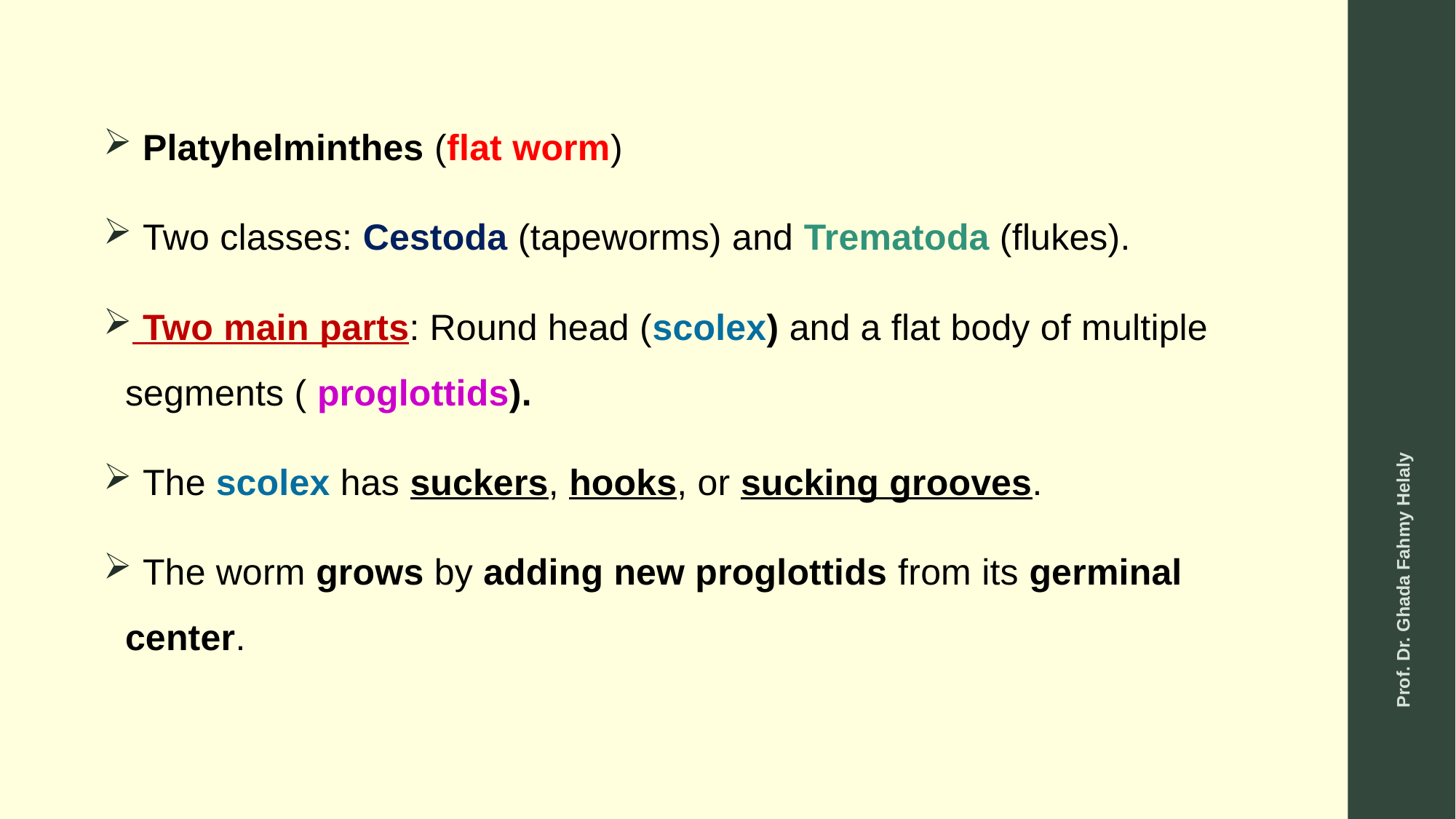

Platyhelminthes (flat worm)
 Two classes: Cestoda (tapeworms) and Trematoda (flukes).
 Two main parts: Round head (scolex) and a flat body of multiple segments ( proglottids).
 The scolex has suckers, hooks, or sucking grooves.
 The worm grows by adding new proglottids from its germinal center.
Prof. Dr. Ghada Fahmy Helaly